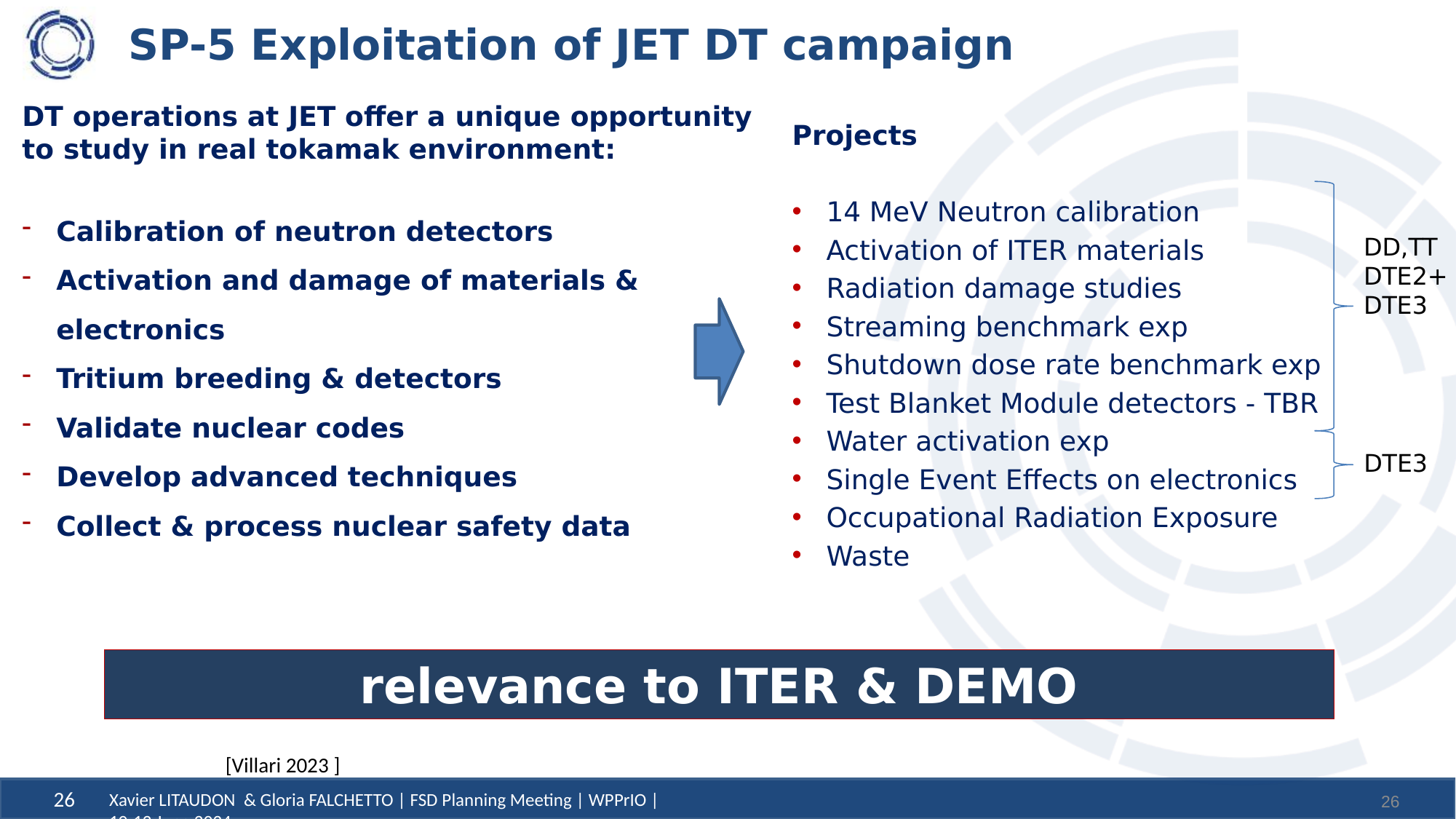

# SP-5 Exploitation of JET DT campaign
DT operations at JET offer a unique opportunity to study in real tokamak environment:

Calibration of neutron detectors
Activation and damage of materials & electronics
Tritium breeding & detectors
Validate nuclear codes
Develop advanced techniques
Collect & process nuclear safety data

Projects

14 MeV Neutron calibration
Activation of ITER materials
Radiation damage studies
Streaming benchmark exp
Shutdown dose rate benchmark exp
Test Blanket Module detectors - TBR
Water activation exp
Single Event Effects on electronics
Occupational Radiation Exposure
Waste

DD,TT
DTE2+
DTE3

DTE3
relevance to ITER & DEMO
[Villari 2023 ]
Xavier LITAUDON  & Gloria FALCHETTO | FSD Planning Meeting | WPPrIO | 10-12 June 2024
26
26